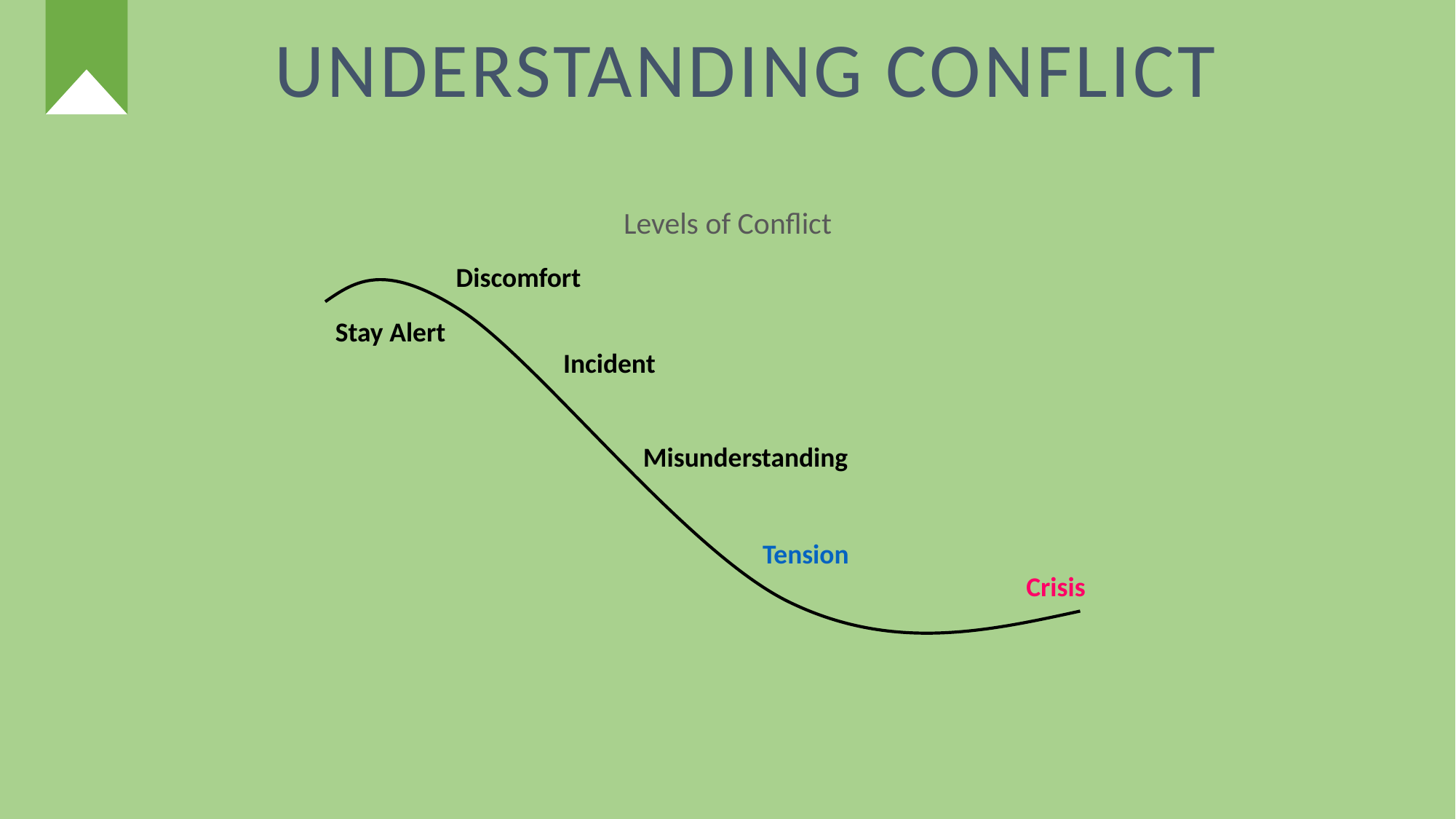

Understanding Conflict
Levels of Conflict
Discomfort

Stay Alert
Incident
Misunderstanding
Tension
Crisis